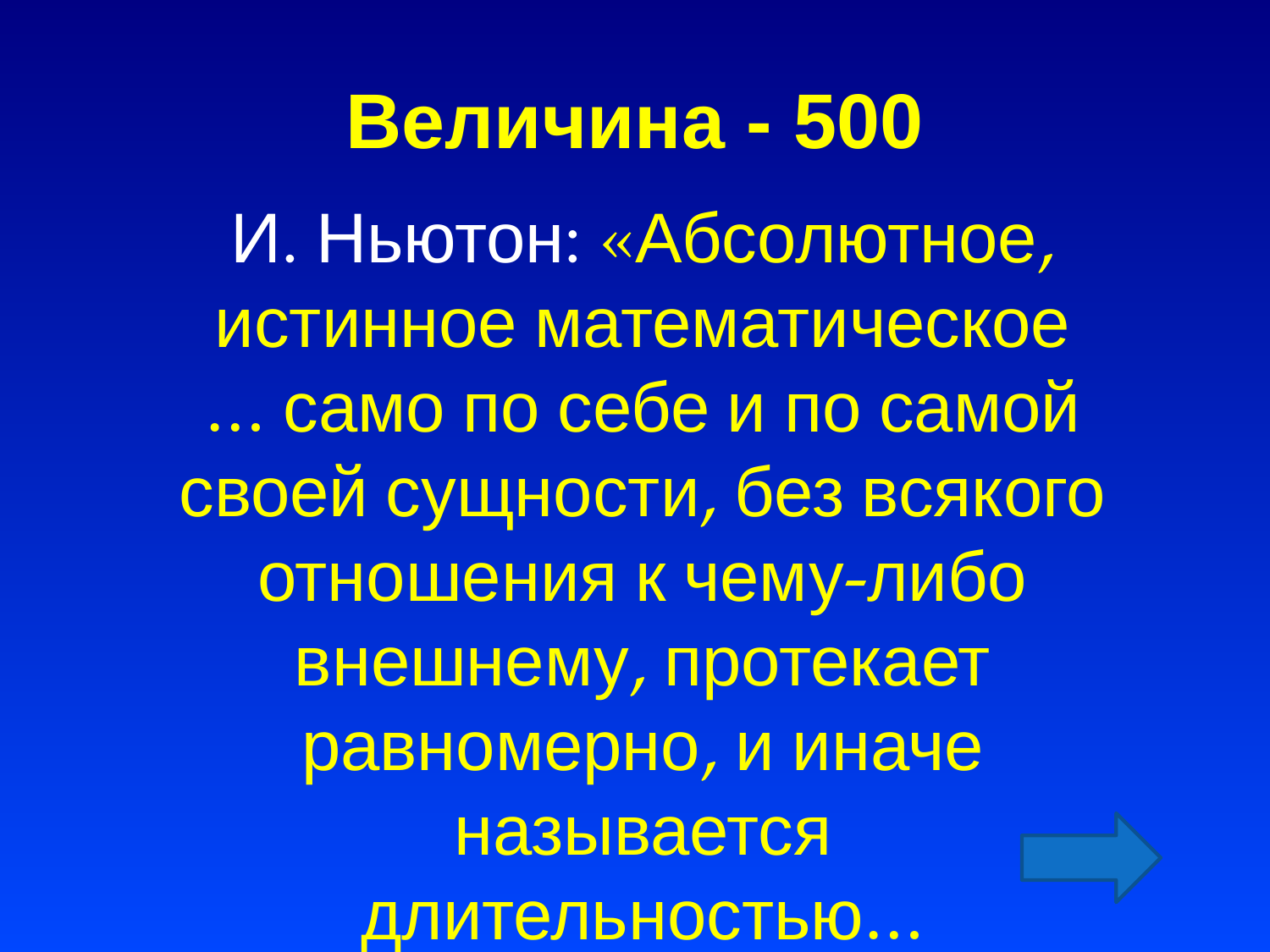

# Величина - 500
И. Ньютон: «Абсолютное, истинное математическое … само по себе и по самой своей сущности, без всякого отношения к чему-либо внешнему, протекает равномерно, и иначе называется длительностью…